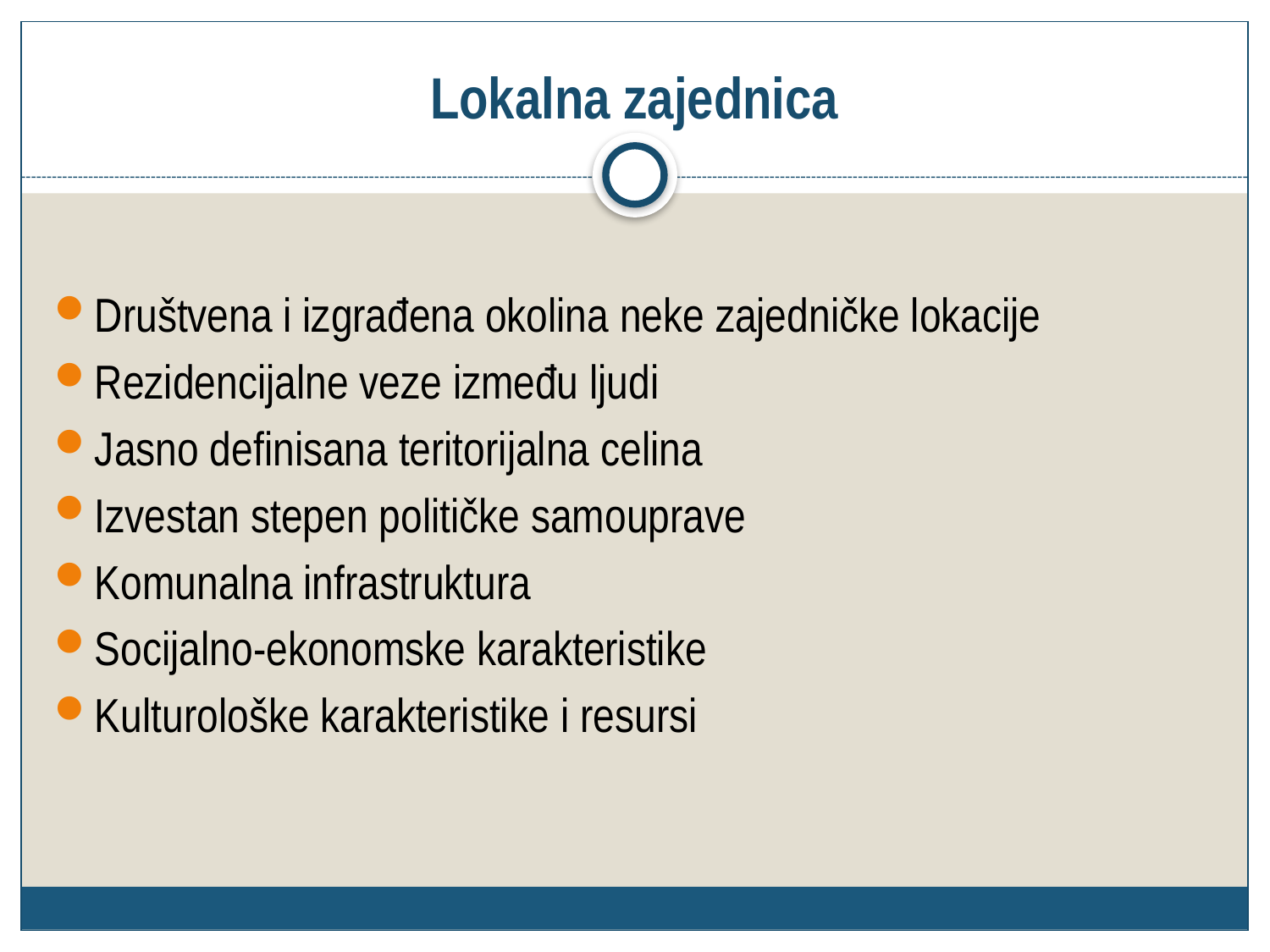

# Lokalna zajednica

Društvena i izgrađena okolina neke zajedničke lokacije
Rezidencijalne veze između ljudi
Jasno definisana teritorijalna celina
Izvestan stepen političke samouprave
Komunalna infrastruktura
Socijalno-ekonomske karakteristike
Kulturološke karakteristike i resursi